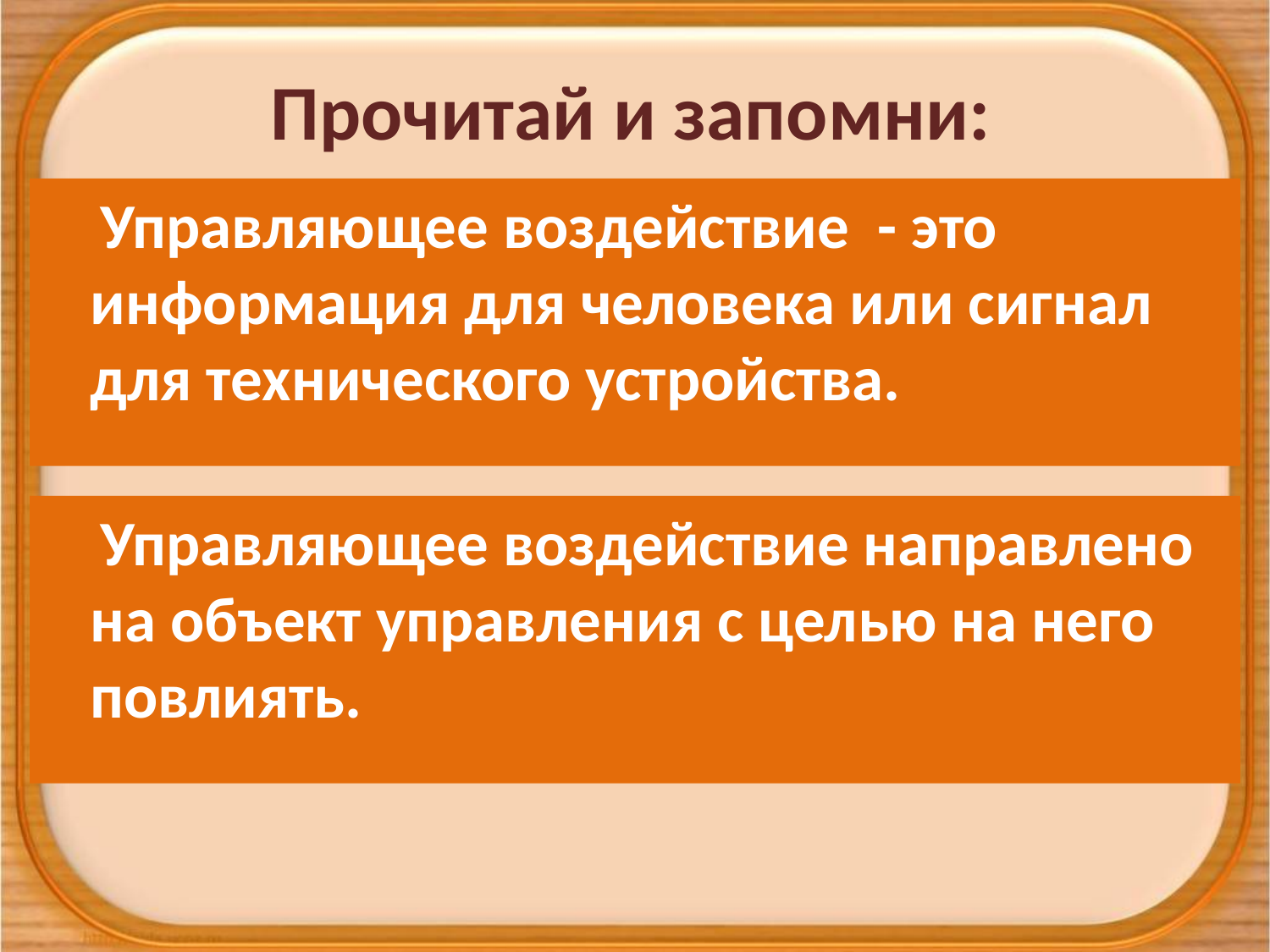

# Прочитай и запомни:
    Управляющее воздействие  - это информация для человека или сигнал для технического устройства.
    Управляющее воздействие направлено на объект управления с целью на него повлиять.